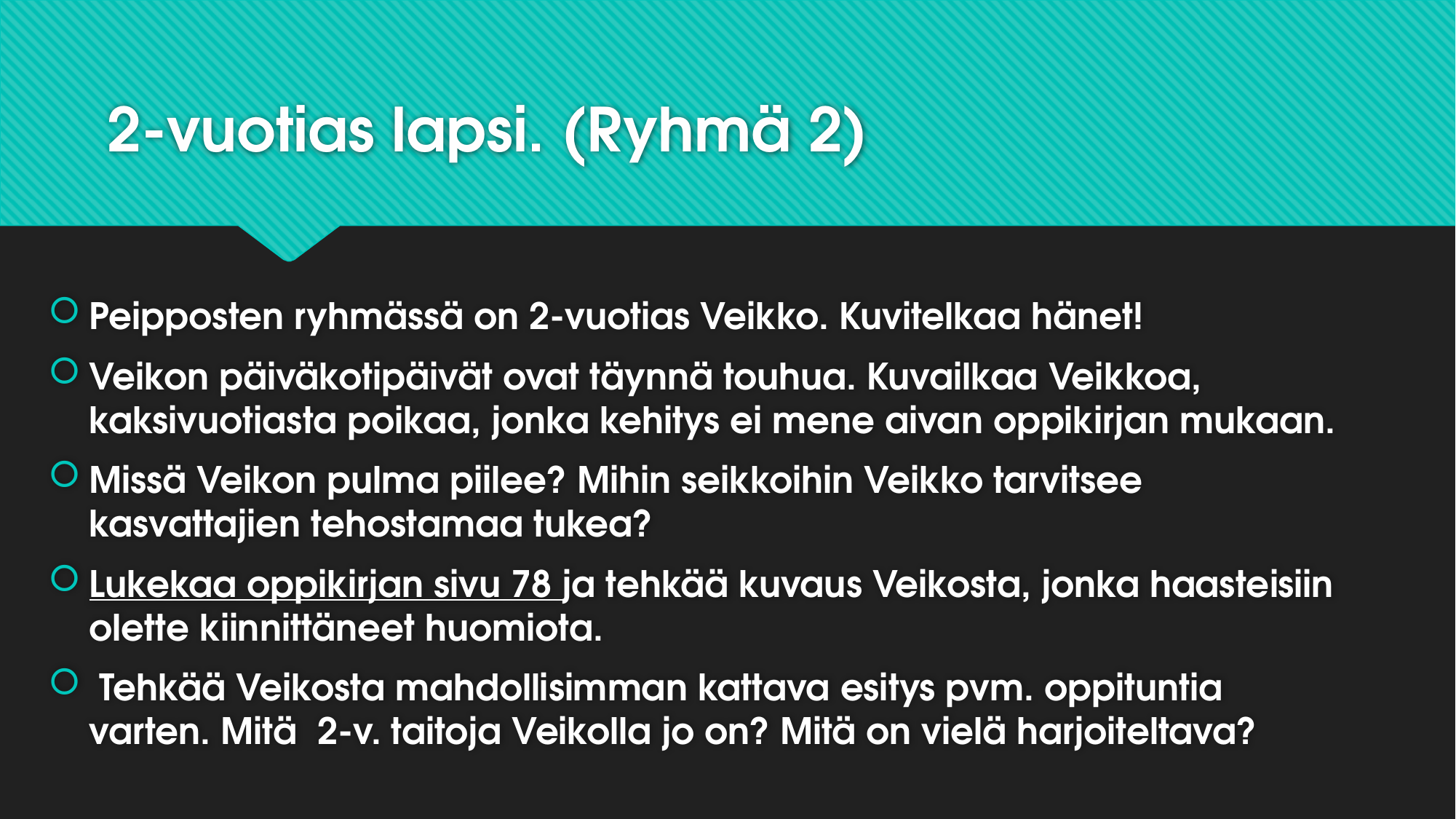

# 2-vuotias lapsi. (Ryhmä 2)
Peipposten ryhmässä on 2-vuotias Veikko. Kuvitelkaa hänet!
Veikon päiväkotipäivät ovat täynnä touhua. Kuvailkaa Veikkoa, kaksivuotiasta poikaa, jonka kehitys ei mene aivan oppikirjan mukaan.
Missä Veikon pulma piilee? Mihin seikkoihin Veikko tarvitsee kasvattajien tehostamaa tukea?
Lukekaa oppikirjan sivu 78 ja tehkää kuvaus Veikosta, jonka haasteisiin olette kiinnittäneet huomiota.
 Tehkää Veikosta mahdollisimman kattava esitys pvm. oppituntia varten. Mitä  2-v. taitoja Veikolla jo on? Mitä on vielä harjoiteltava?